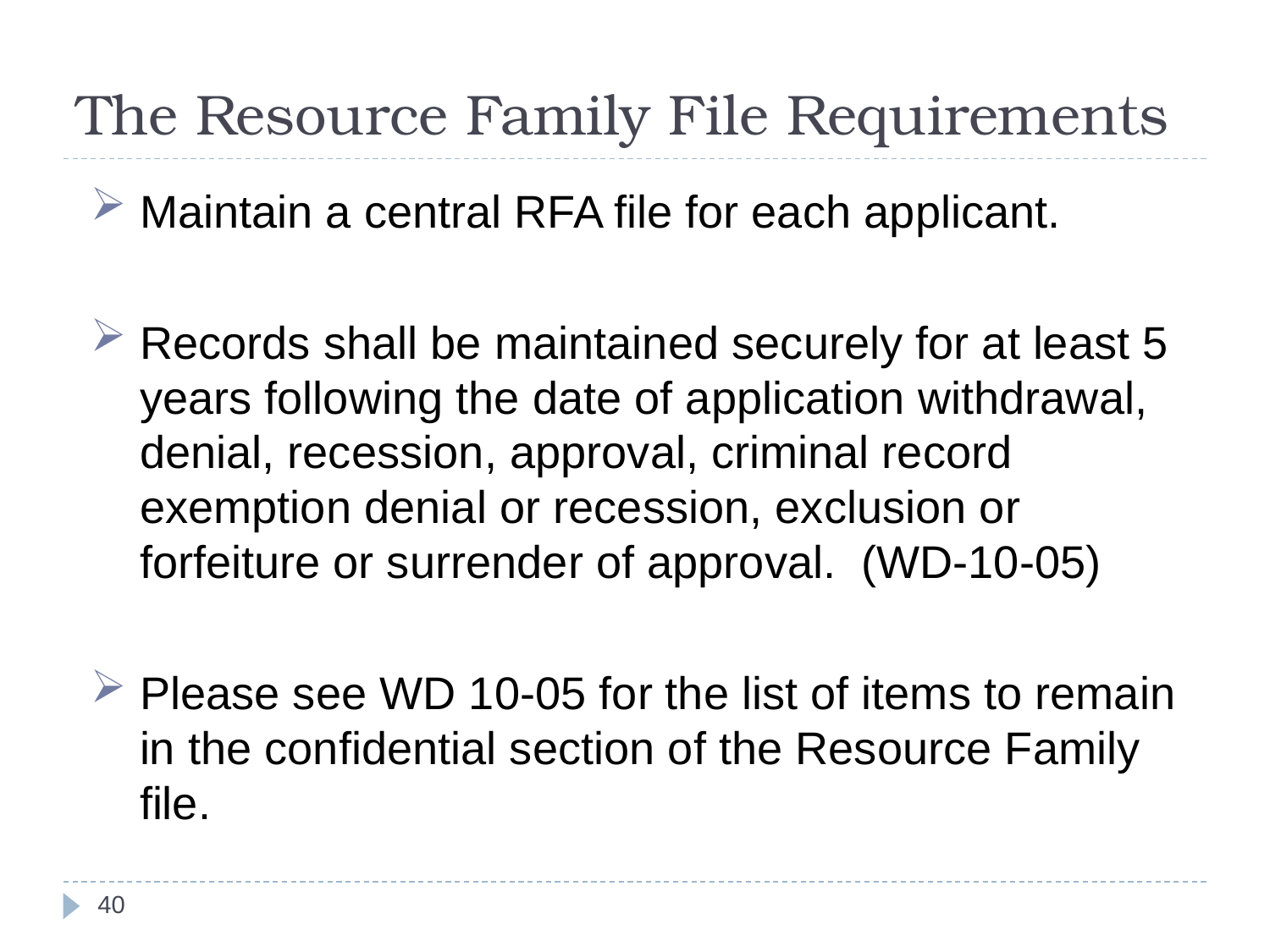

# The Resource Family File Requirements
Maintain a central RFA file for each applicant.

Records shall be maintained securely for at least 5 years following the date of application withdrawal, denial, recession, approval, criminal record exemption denial or recession, exclusion or forfeiture or surrender of approval.  (WD-10-05)

Please see WD 10-05 for the list of items to remain in the confidential section of the Resource Family file.

40